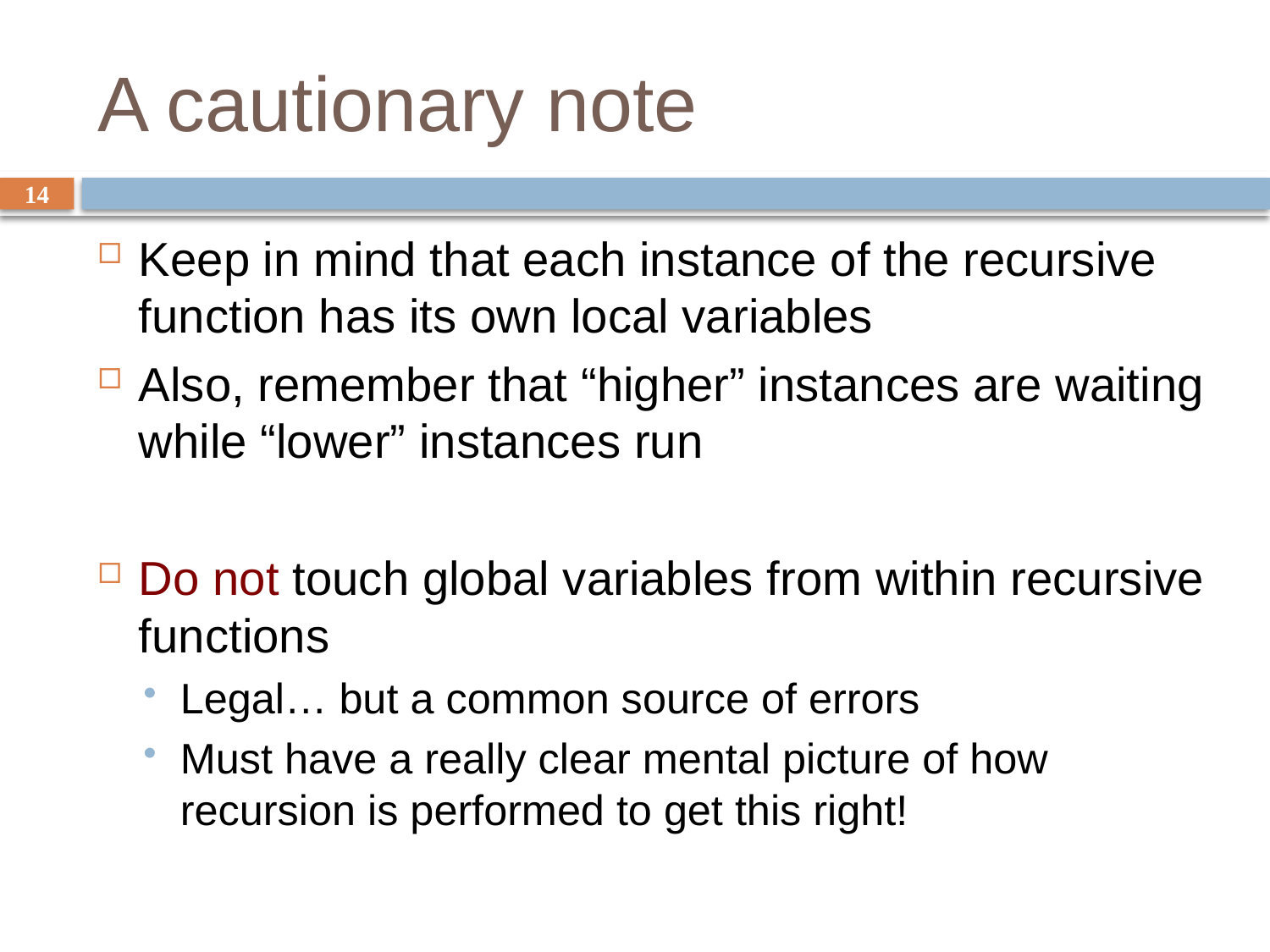

# A cautionary note
14
Keep in mind that each instance of the recursive function has its own local variables
Also, remember that “higher” instances are waiting while “lower” instances run

Do not touch global variables from within recursive functions
Legal… but a common source of errors
Must have a really clear mental picture of how recursion is performed to get this right!